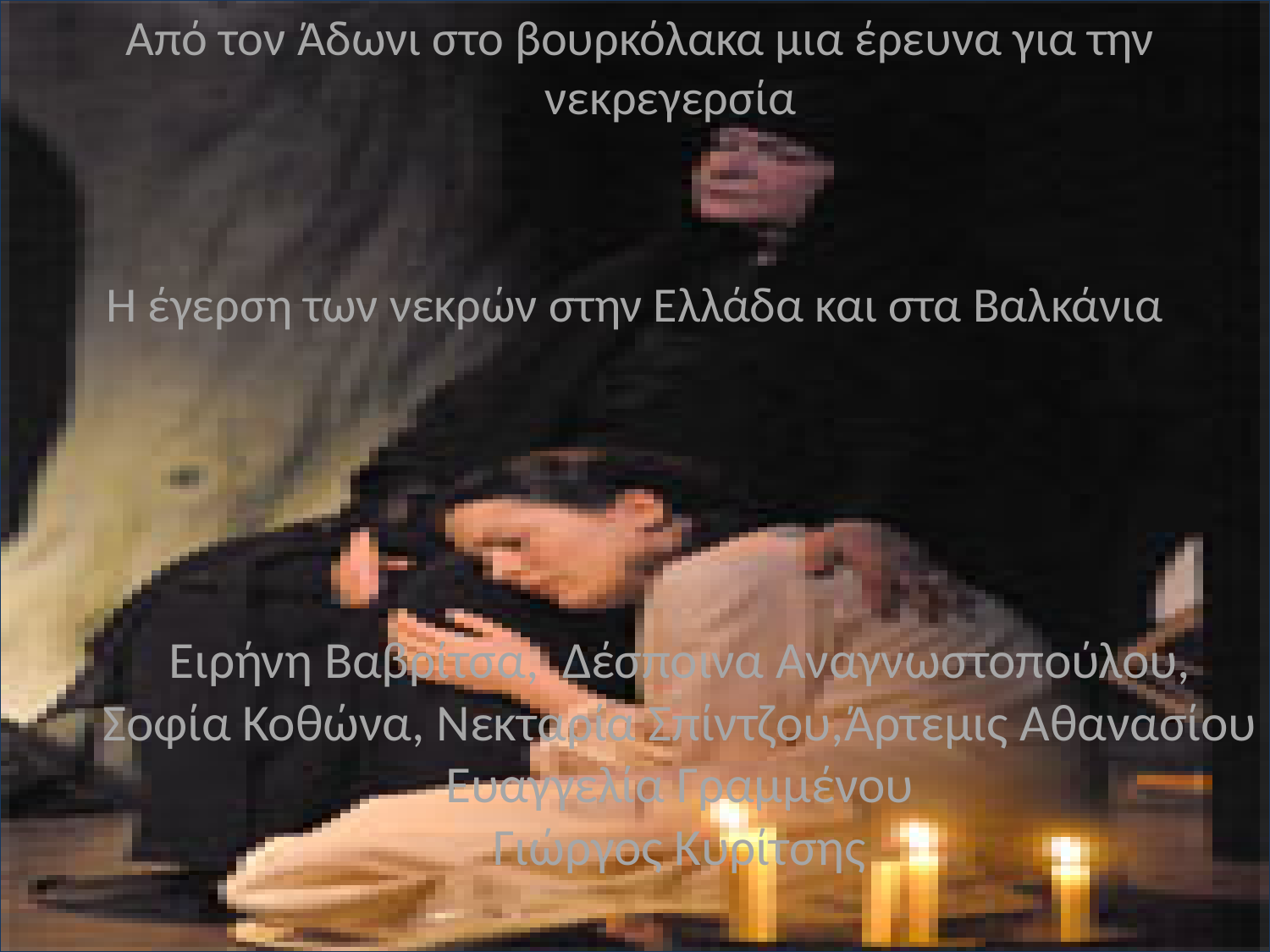

Από τον Άδωνι στο βουρκόλακα μια έρευνα για την νεκρεγερσία

 Η έγερση των νεκρών στην Ελλάδα και στα Βαλκάνια
# Ειρήνη Βαβρίτσα,  Δέσποινα Αναγνωστοπούλου, Σοφία Κοθώνα, Νεκταρία Σπίντζου,Άρτεμις Αθανασίου Ευαγγελία Γραμμένου Γιώργος Κυρίτσης